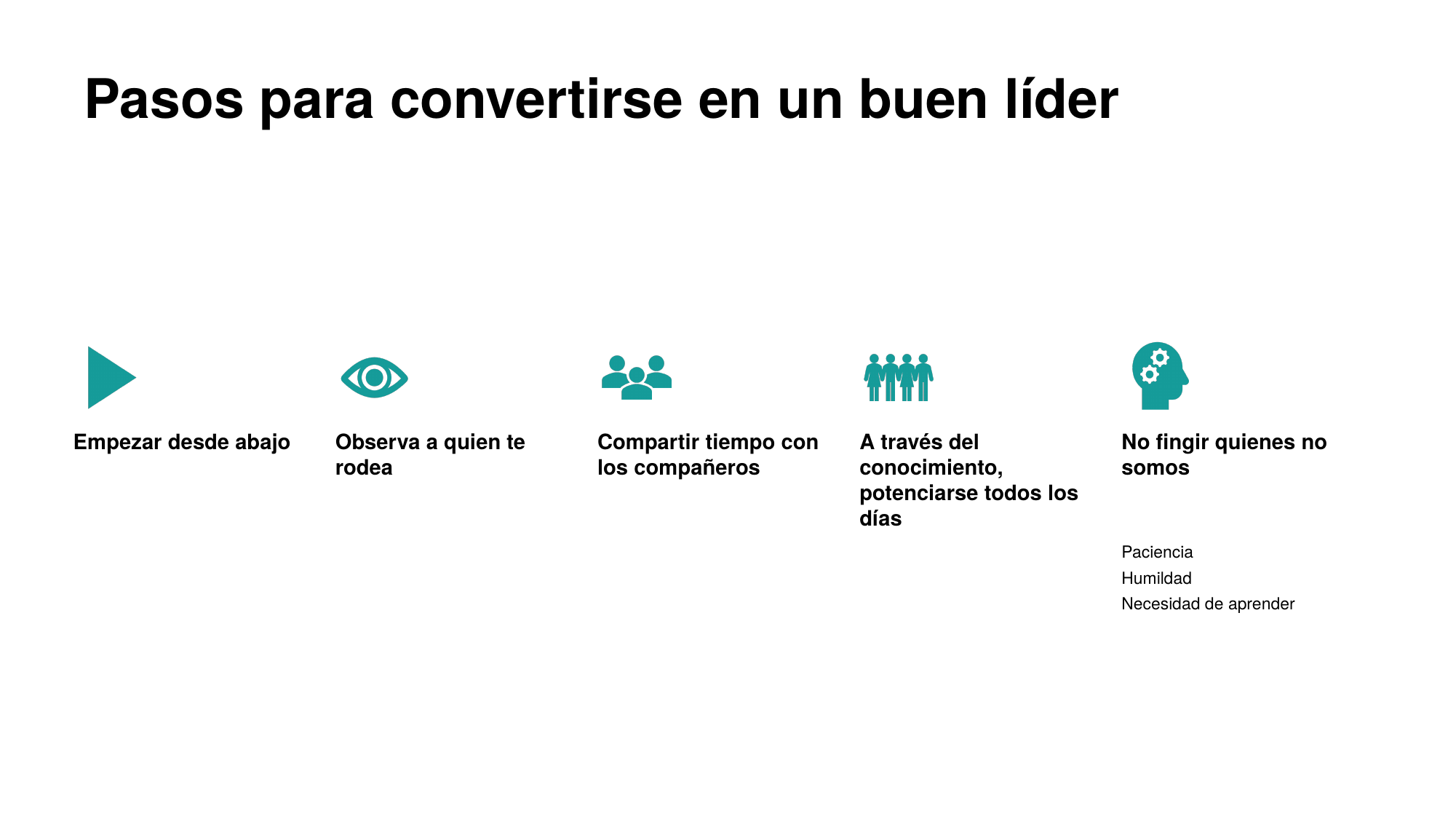

# Pasos para convertirse en un buen líder
Empezar desde abajo
Observa a quien te rodea
Compartir tiempo con los compañeros
A través del conocimiento, potenciarse todos los días
No fingir quienes no somos
Paciencia
Humildad
Necesidad de aprender